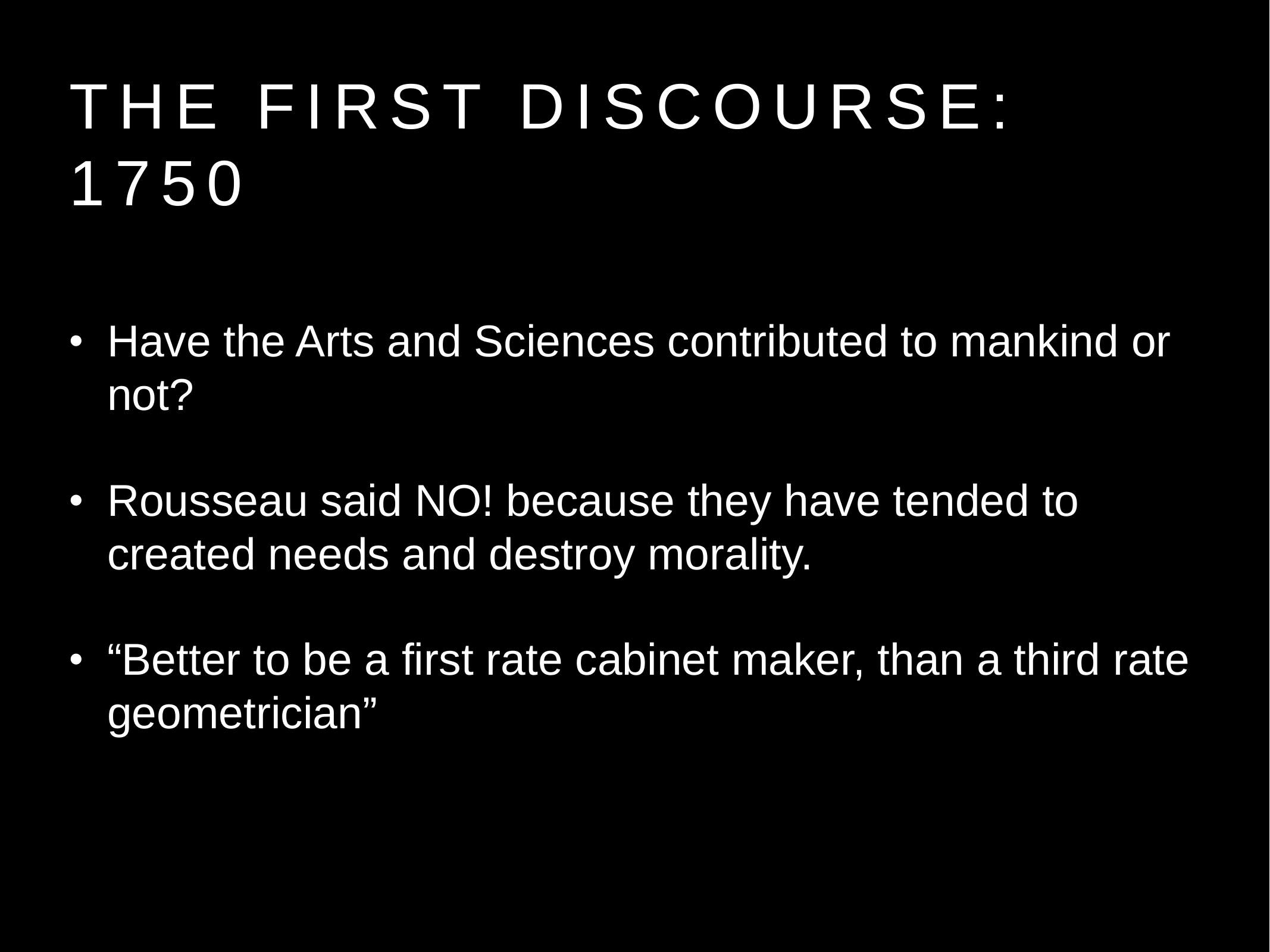

# The First Discourse: 1750
Have the Arts and Sciences contributed to mankind or not?
Rousseau said NO! because they have tended to created needs and destroy morality.
“Better to be a first rate cabinet maker, than a third rate geometrician”